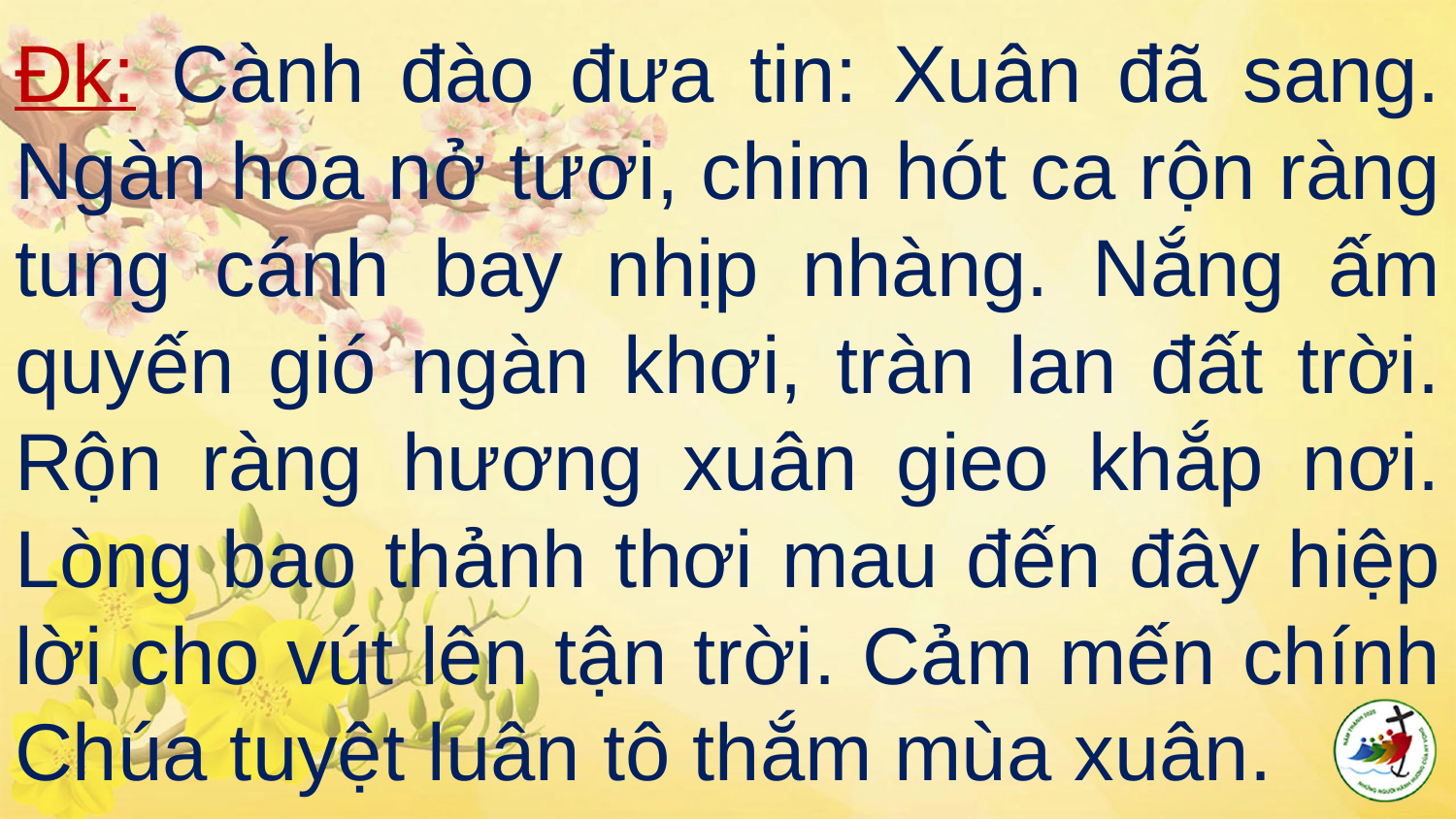

# Đk: Cành đào đưa tin: Xuân đã sang. Ngàn hoa nở tươi, chim hót ca rộn ràng tung cánh bay nhịp nhàng. Nắng ấm quyến gió ngàn khơi, tràn lan đất trời. Rộn ràng hương xuân gieo khắp nơi. Lòng bao thảnh thơi mau đến đây hiệp lời cho vút lên tận trời. Cảm mến chính Chúa tuyệt luân tô thắm mùa xuân.